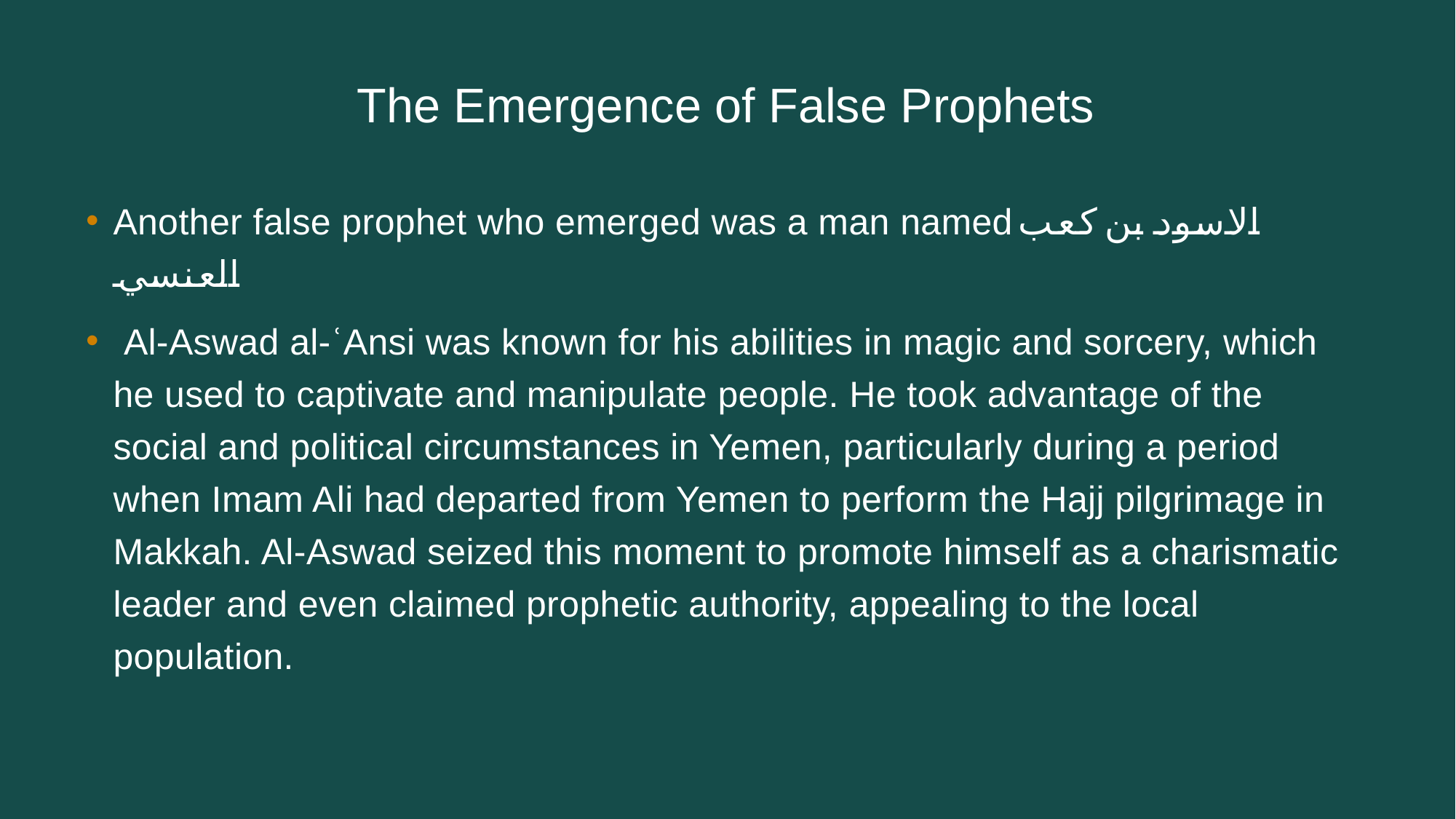

# The Emergence of False Prophets
Another false prophet who emerged was a man named الاسود بن كعب العنسي
 Al-Aswad al-ʿAnsi was known for his abilities in magic and sorcery, which he used to captivate and manipulate people. He took advantage of the social and political circumstances in Yemen, particularly during a period when Imam Ali had departed from Yemen to perform the Hajj pilgrimage in Makkah. Al-Aswad seized this moment to promote himself as a charismatic leader and even claimed prophetic authority, appealing to the local population.